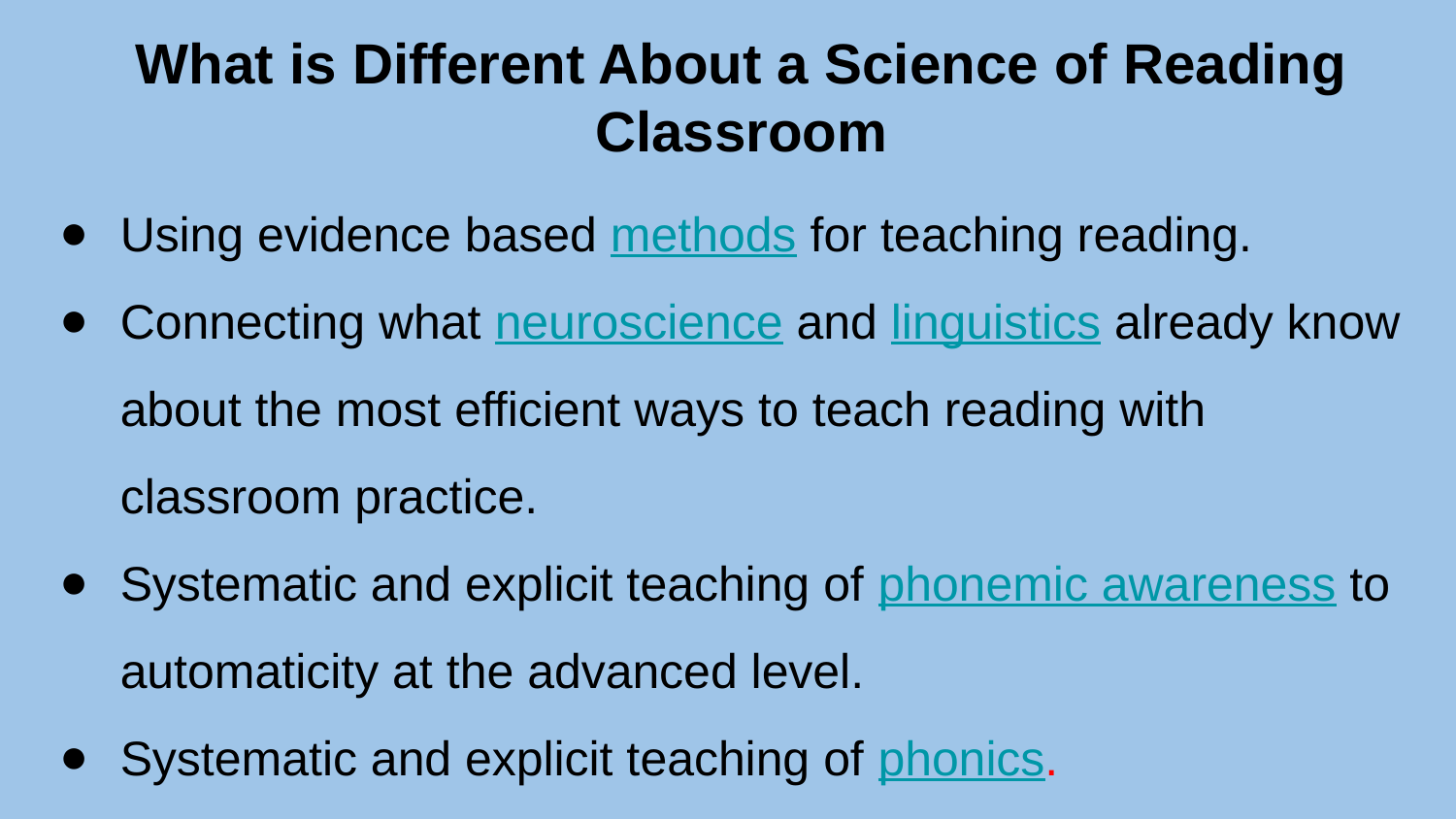

# What is Different About a Science of Reading Classroom
Using evidence based methods for teaching reading.
Connecting what neuroscience and linguistics already know about the most efficient ways to teach reading with classroom practice.
Systematic and explicit teaching of phonemic awareness to automaticity at the advanced level.
Systematic and explicit teaching of phonics.